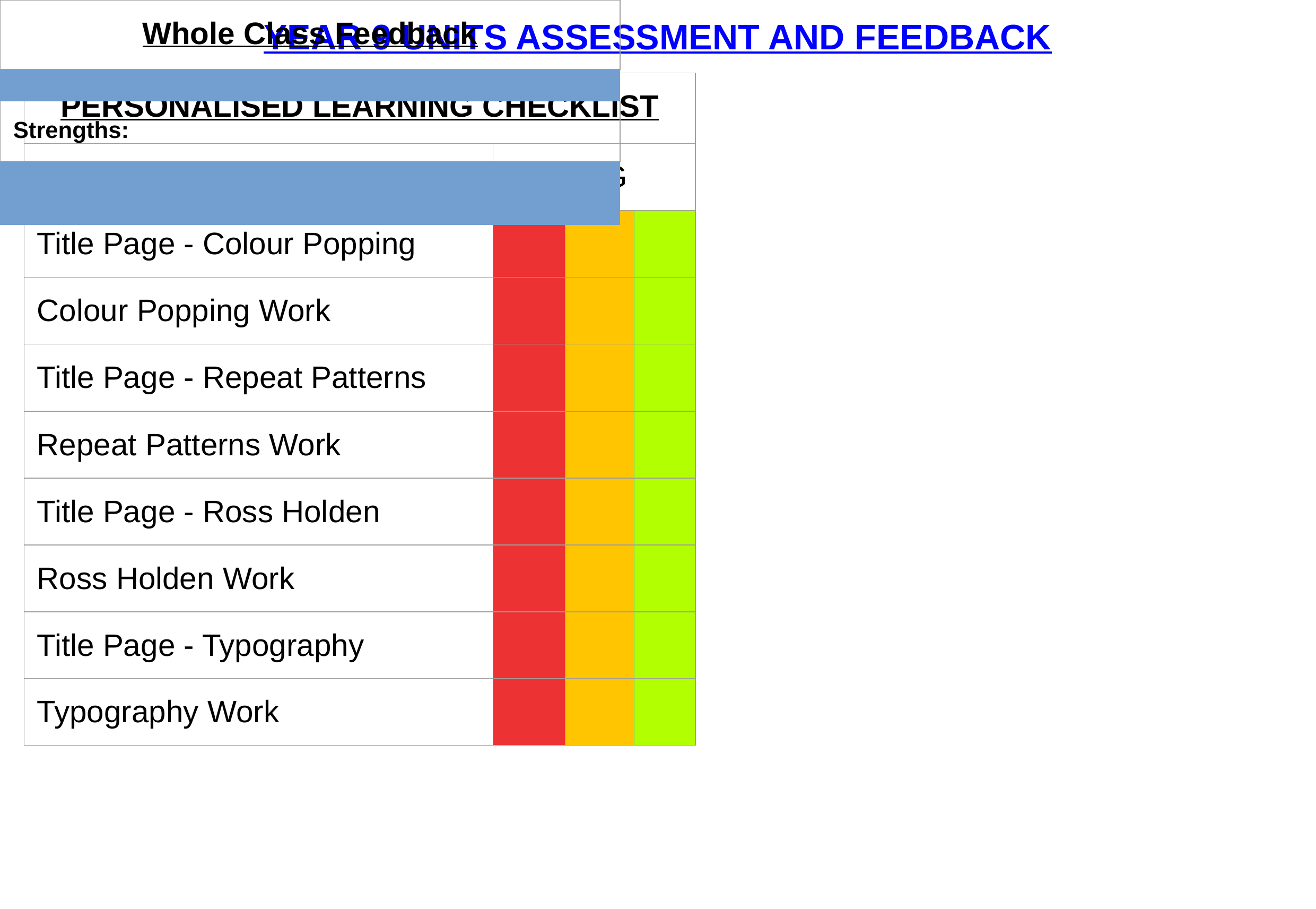

YEAR 9 UNITS ASSESSMENT AND FEEDBACK
| PERSONALISED LEARNING CHECKLIST |  |  |  |
| --- | --- | --- | --- |
| Piece of Work: | RAG |  |  |
| Title Page - Colour Popping |  |  |  |
| Colour Popping Work |  |  |  |
| Title Page - Repeat Patterns |  |  |  |
| Repeat Patterns Work |  |  |  |
| Title Page - Ross Holden |  |  |  |
| Ross Holden Work |  |  |  |
| Title Page - Typography |  |  |  |
| Typography Work |  |  |  |
| Whole Class Feedback |
| --- |
|  |
| Strengths: |
|  |
|  |
| Targets: |
|  |
|  |